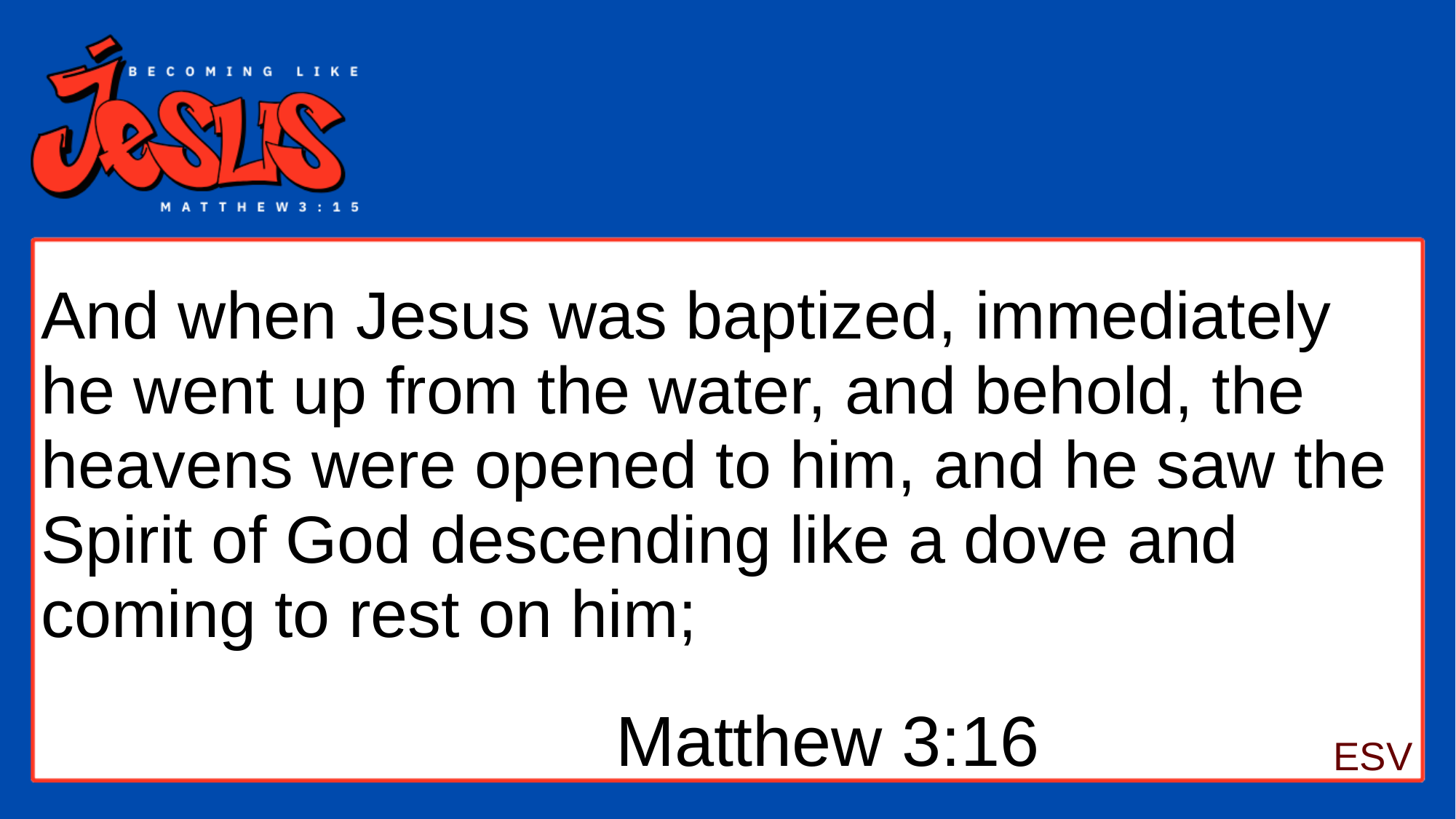

# And when Jesus was baptized, immediately he went up from the water, and behold, the heavens were opened to him, and he saw the Spirit of God descending like a dove and coming to rest on him;
Matthew 3:16
ESV